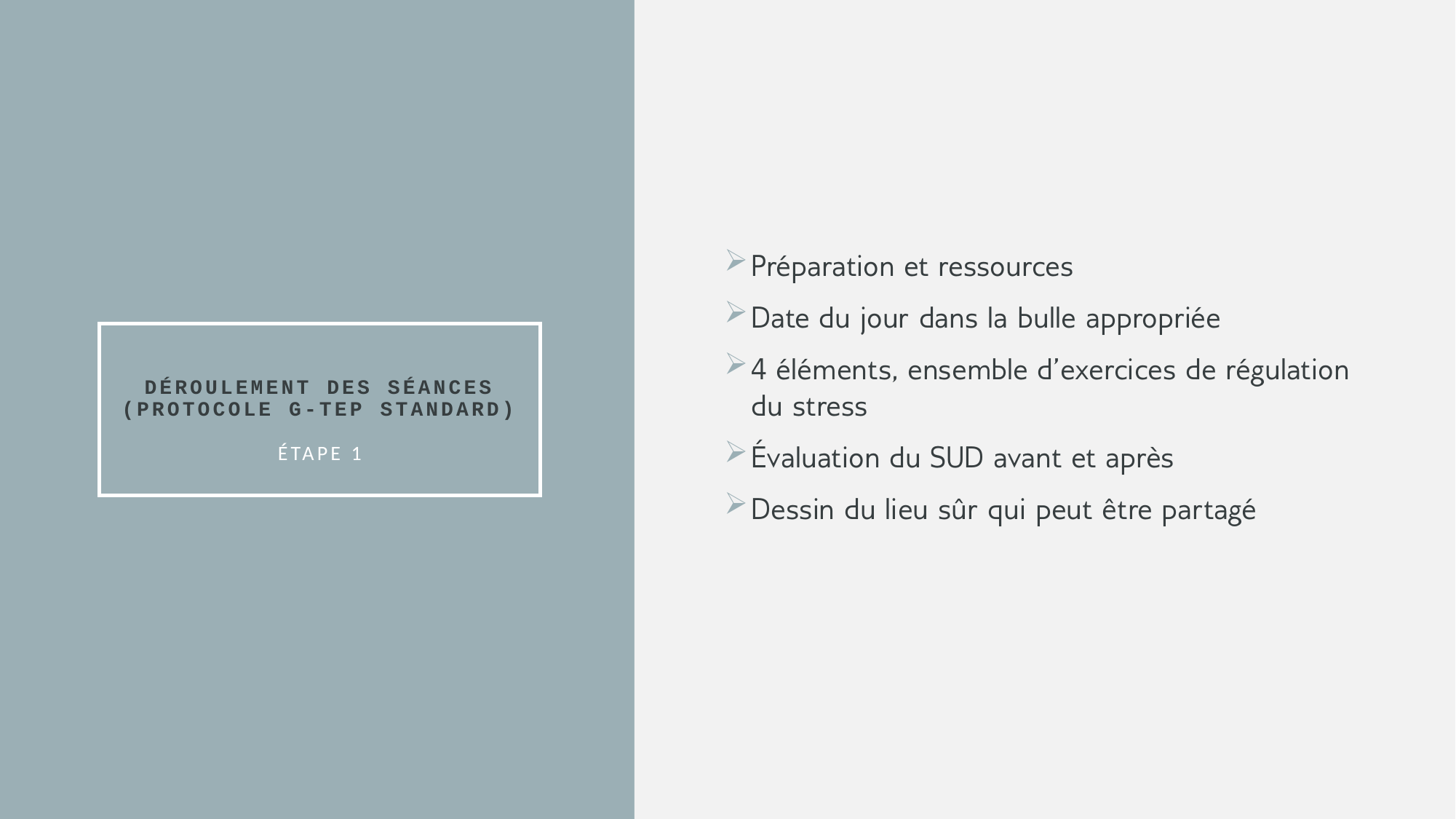

Préparation et ressources
Date du jour dans la bulle appropriée
4 éléments, ensemble d’exercices de régulation du stress
Évaluation du SUD avant et après
Dessin du lieu sûr qui peut être partagé
# Déroulement des séances (protocole G-TEP standard) ÉTAPE 1